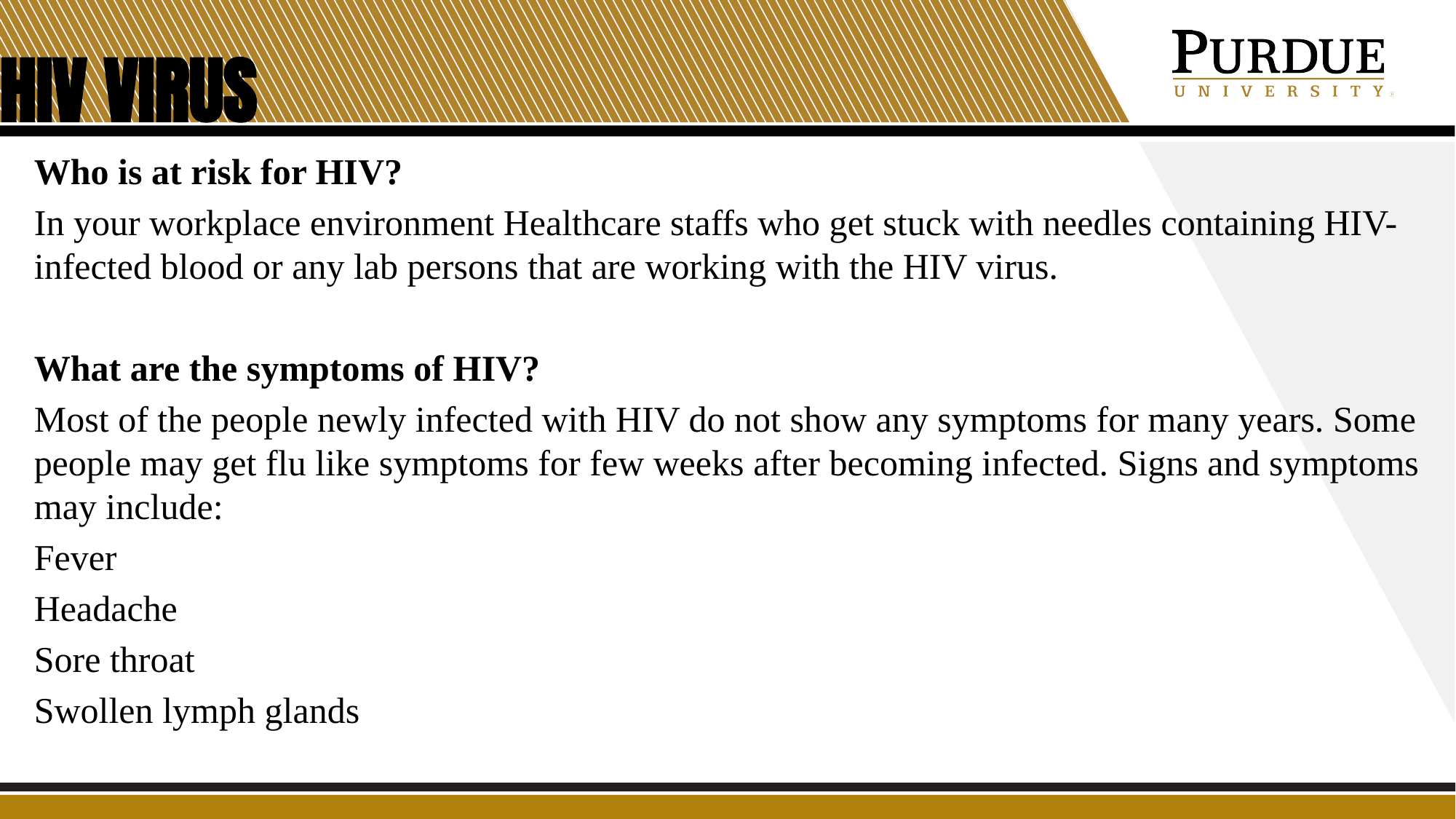

# HIV Virus
Who is at risk for HIV?
In your workplace environment Healthcare staffs who get stuck with needles containing HIV-infected blood or any lab persons that are working with the HIV virus.

What are the symptoms of HIV?
Most of the people newly infected with HIV do not show any symptoms for many years. Some people may get flu like symptoms for few weeks after becoming infected. Signs and symptoms may include:
Fever
Headache
Sore throat
Swollen lymph glands